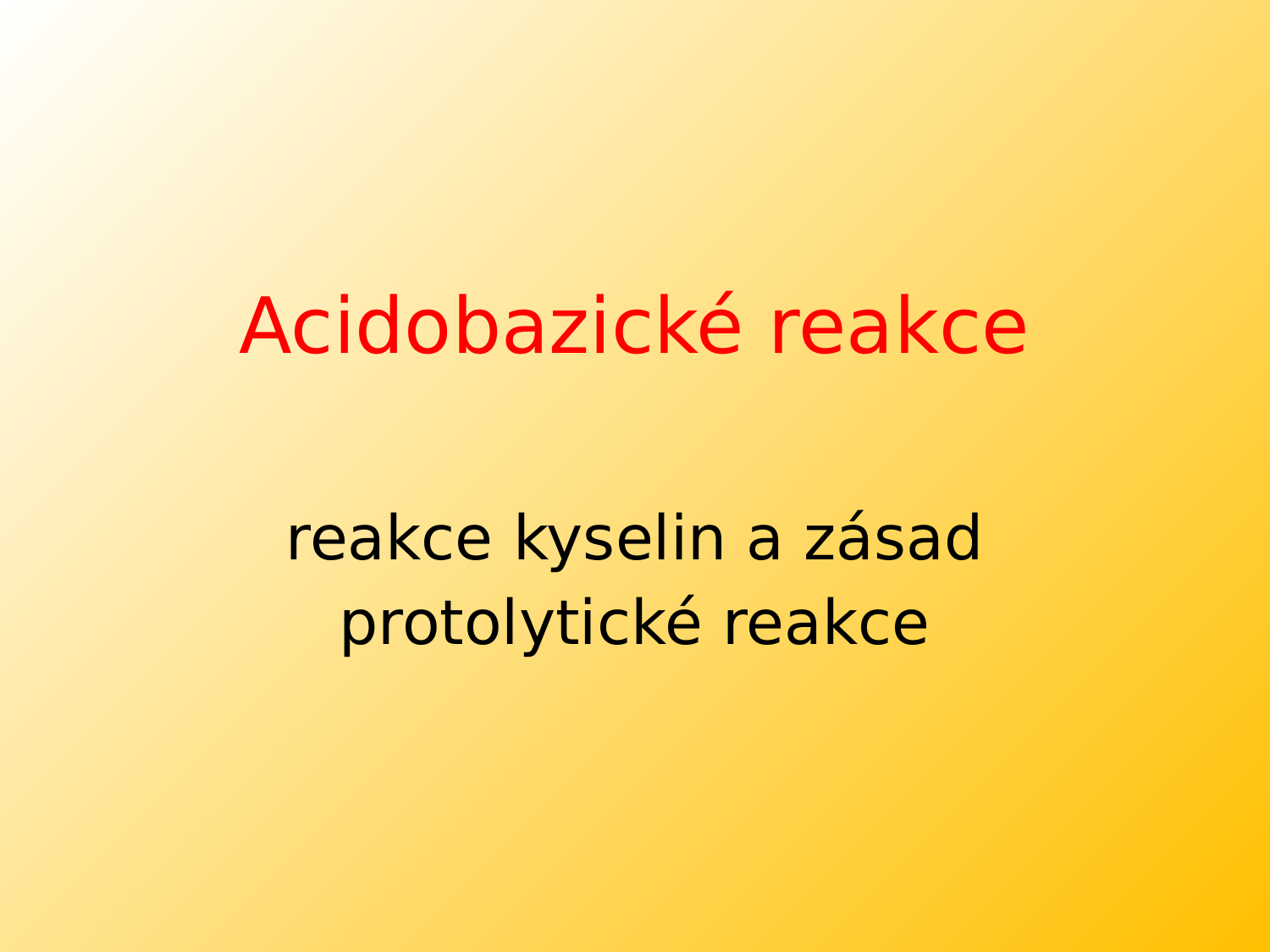

# Acidobazické reakce
reakce kyselin a zásad
protolytické reakce